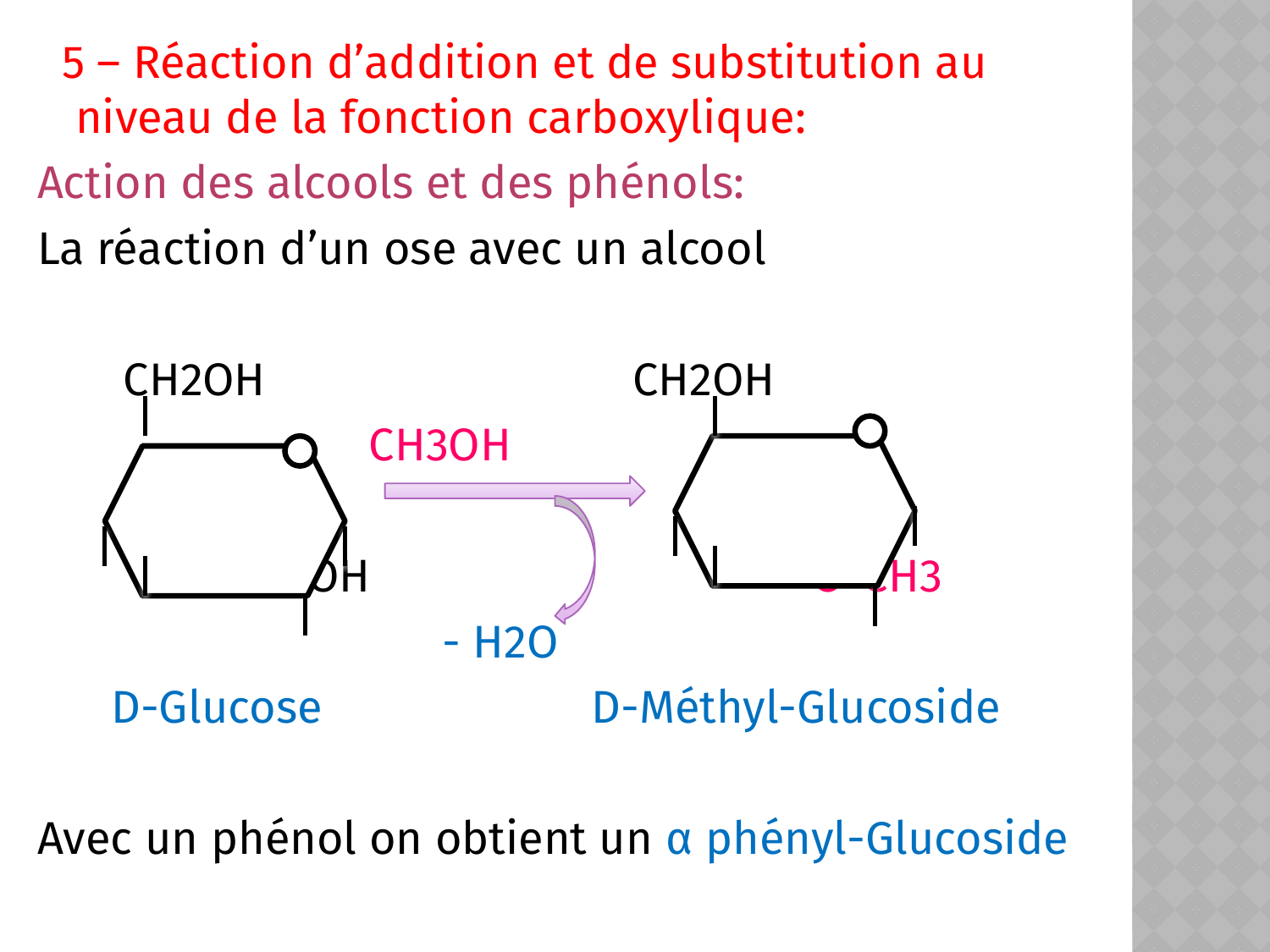

5 – Réaction d’addition et de substitution au niveau de la fonction carboxylique:
Action des alcools et des phénols:
La réaction d’un ose avec un alcool

       CH2OH                              CH2OH
                           CH3OH

                      OH                                    O-CH3
                                 - H2O
      D-Glucose                      D-Méthyl-Glucoside

Avec un phénol on obtient un α phényl-Glucoside